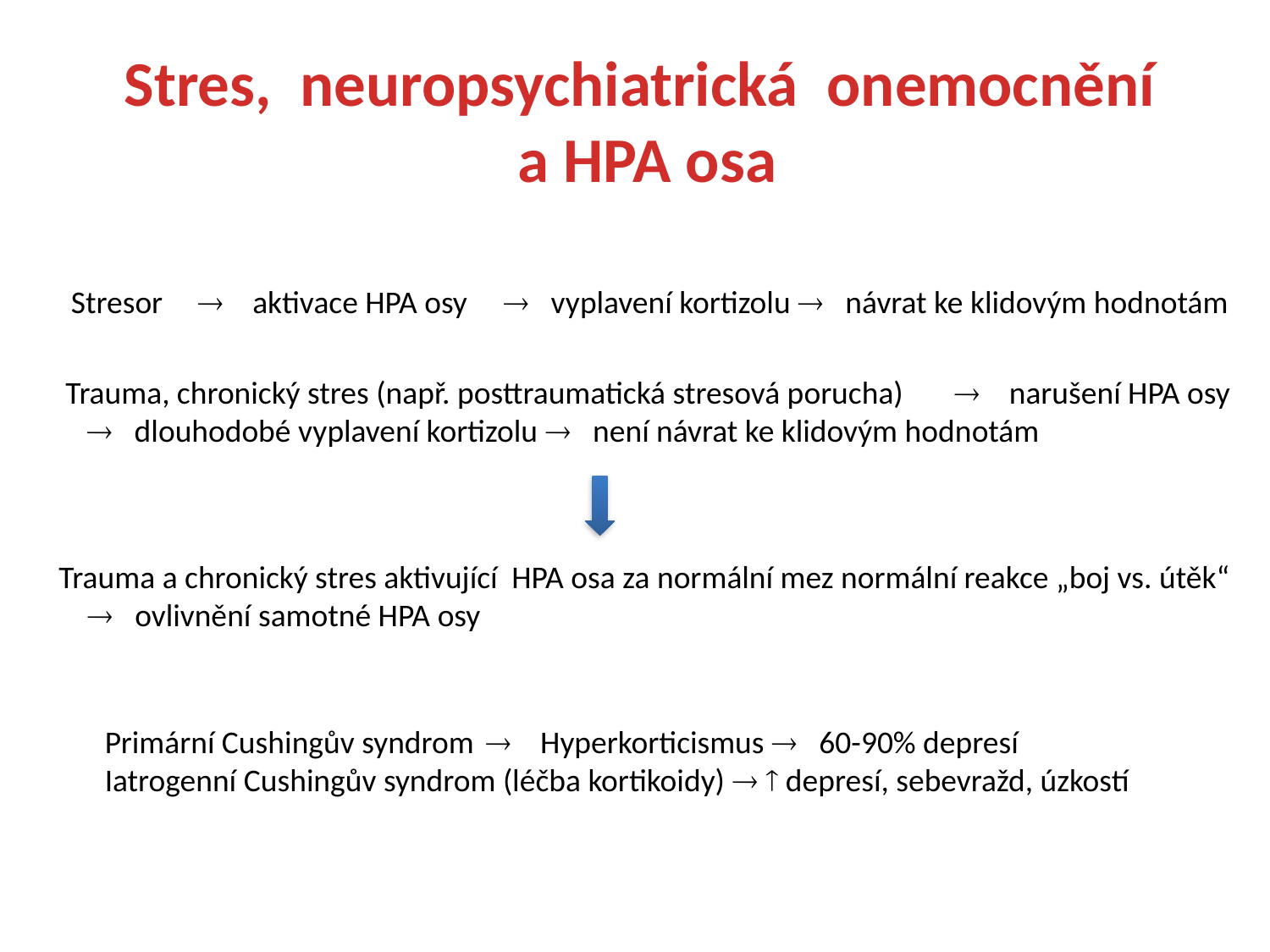

Stres,  neuropsychiatrická  onemocnění  a HPA osa
Stresor	→    aktivace HPA osy     →   vyplavení kortizolu →   návrat ke klidovým hodnotám
Trauma, chronický stres (např. posttraumatická stresová porucha)	→    narušení HPA osy     →   dlouhodobé vyplavení kortizolu →   není návrat ke klidovým hodnotám

Trauma a chronický stres aktivující  HPA osa za normální mez normální reakce „boj vs. útěk“     →   ovlivnění samotné HPA osy
Primární Cushingův syndrom	→    Hyperkorticismus →   60-90% depresí
Iatrogenní Cushingův syndrom (léčba kortikoidy) → ↑ depresí, sebevražd, úzkostí